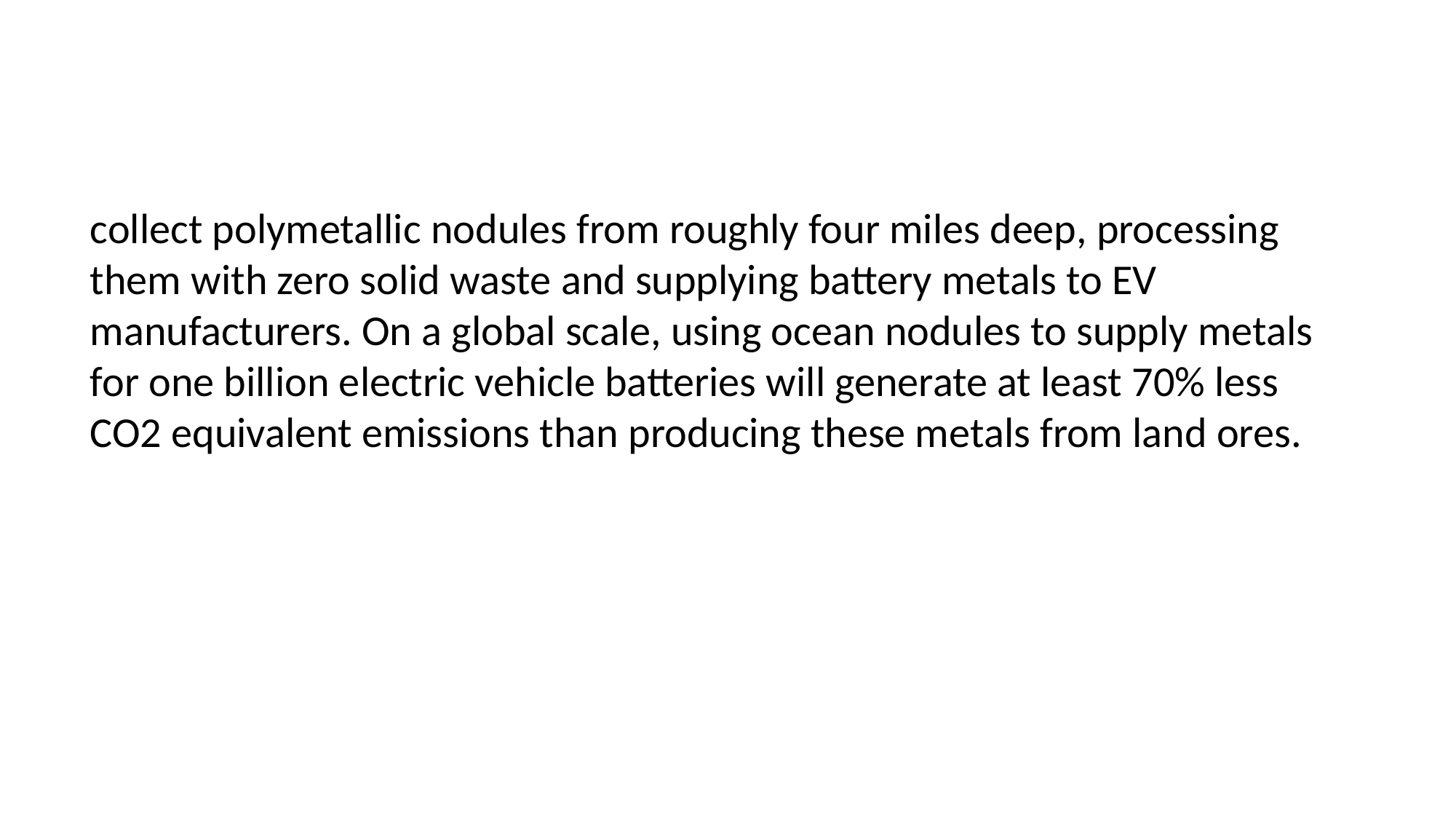

collect polymetallic nodules from roughly four miles deep, processing them with zero solid waste and supplying battery metals to EV manufacturers. On a global scale, using ocean nodules to supply metals for one billion electric vehicle batteries will generate at least 70% less CO2 equivalent emissions than producing these metals from land ores.